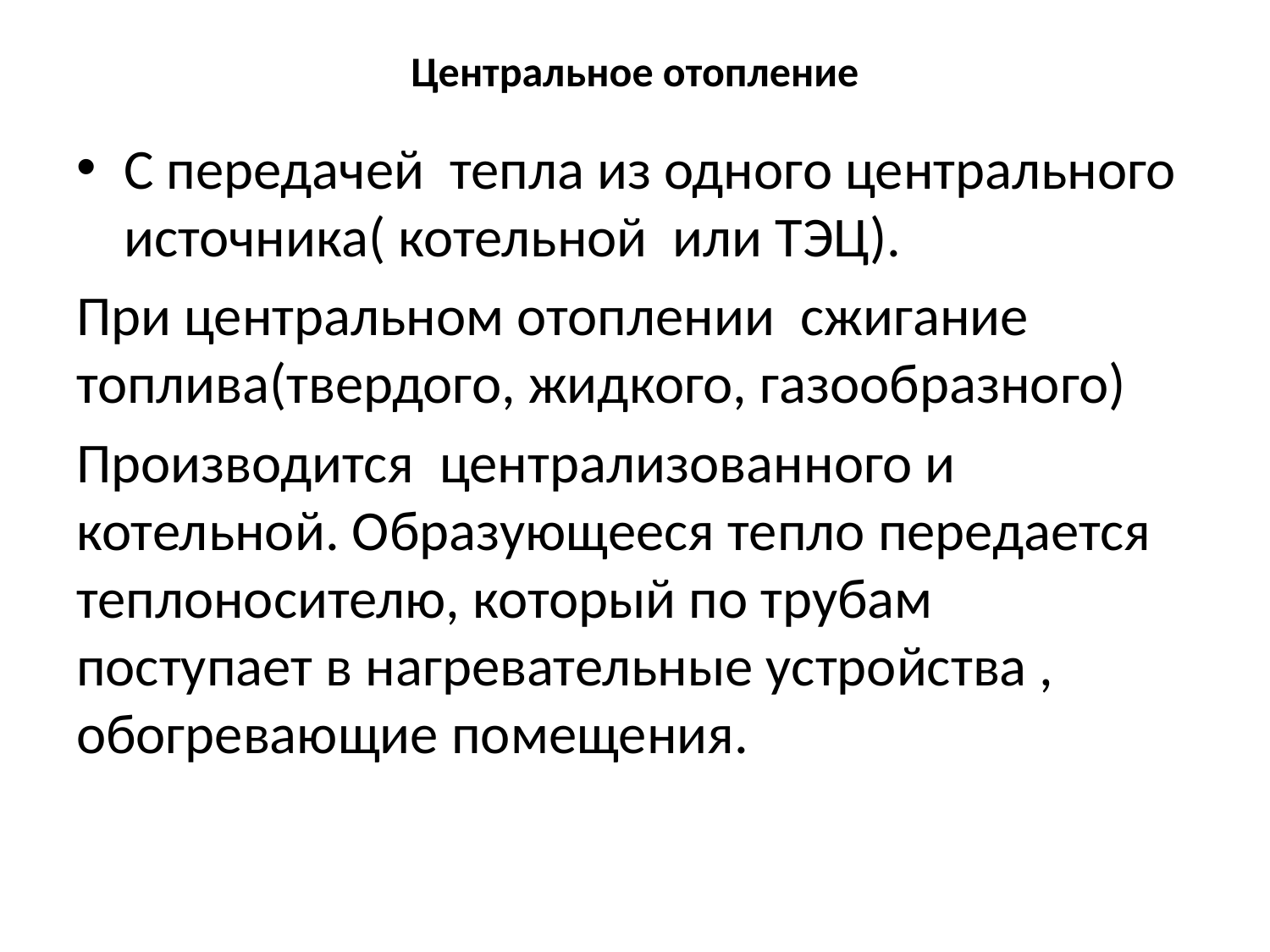

# Центральное отопление
С передачей  тепла из одного центрального источника( котельной  или ТЭЦ).
При центральном отоплении  сжигание топлива(твердого, жидкого, газообразного)
Производится  централизованного и котельной. Образующееся тепло передается теплоносителю, который по трубам  поступает в нагревательные устройства , обогревающие помещения.